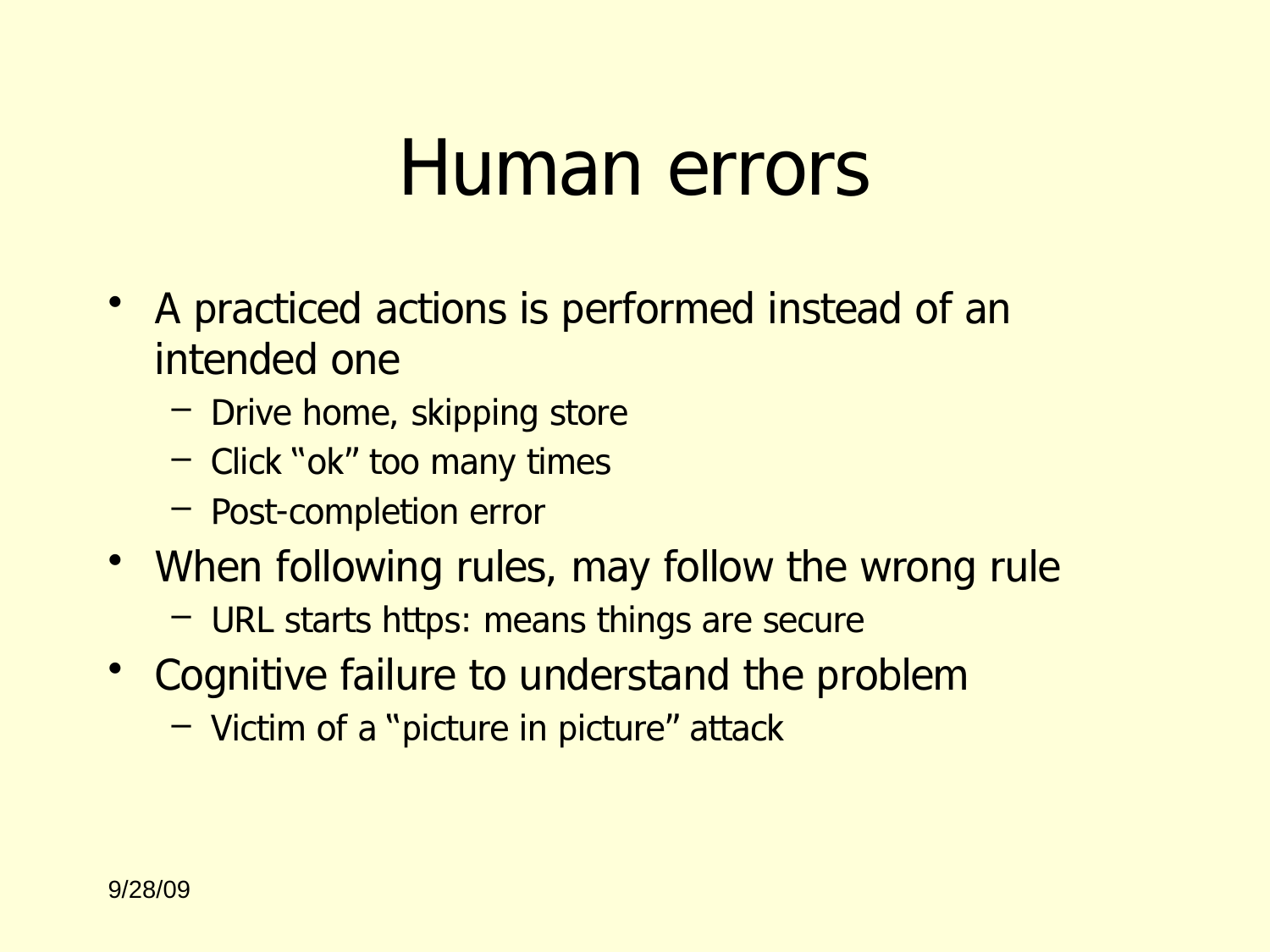

# Human errors
A practiced actions is performed instead of an intended one
Drive home, skipping store
Click “ok” too many times
Post-completion error
When following rules, may follow the wrong rule
URL starts https: means things are secure
Cognitive failure to understand the problem
Victim of a “picture in picture” attack
9/28/09